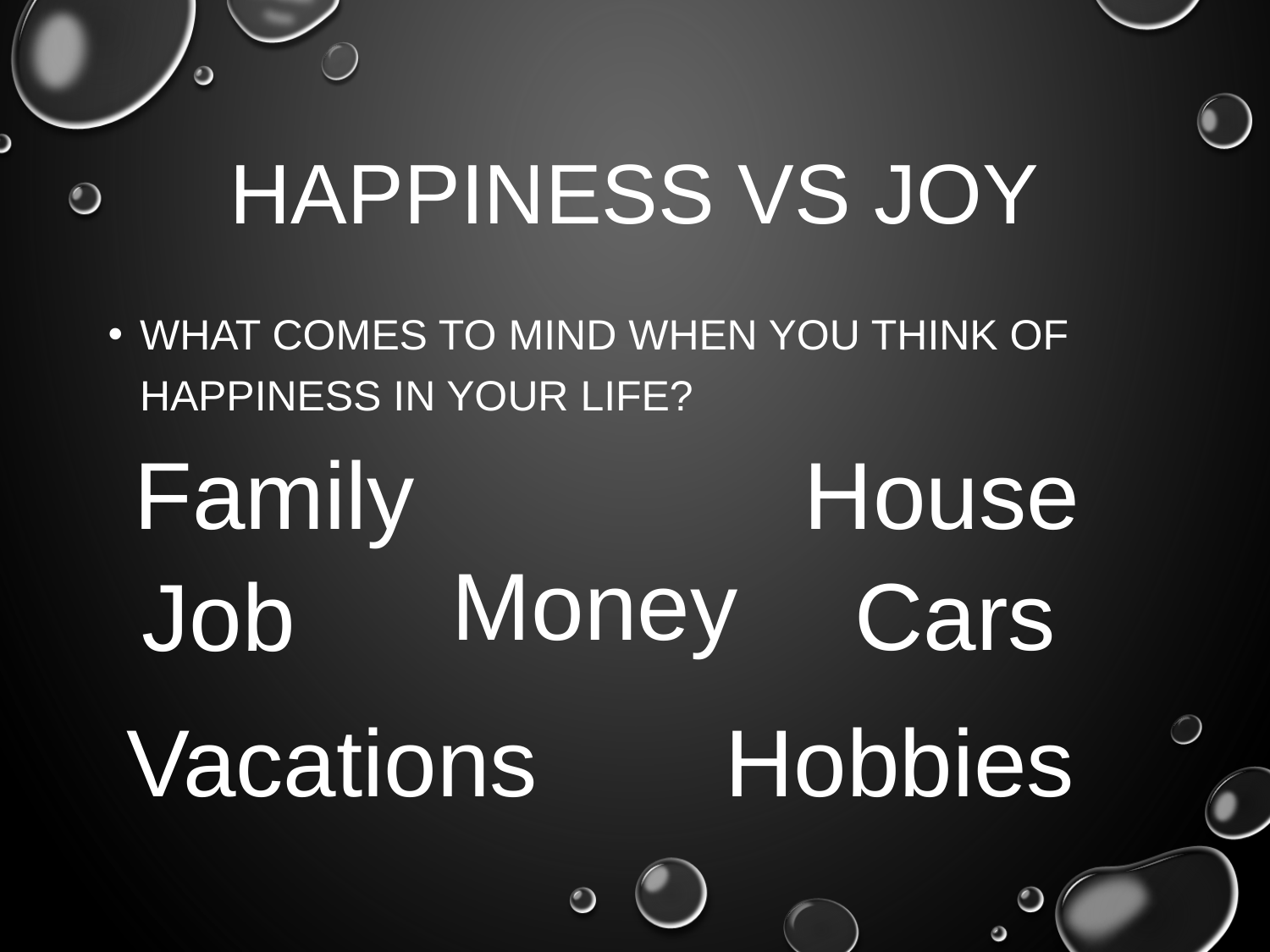

# Happiness vs Joy
What comes to mind when you think of happiness in your life?

Family
House
Money
Cars
Job
Vacations
Hobbies